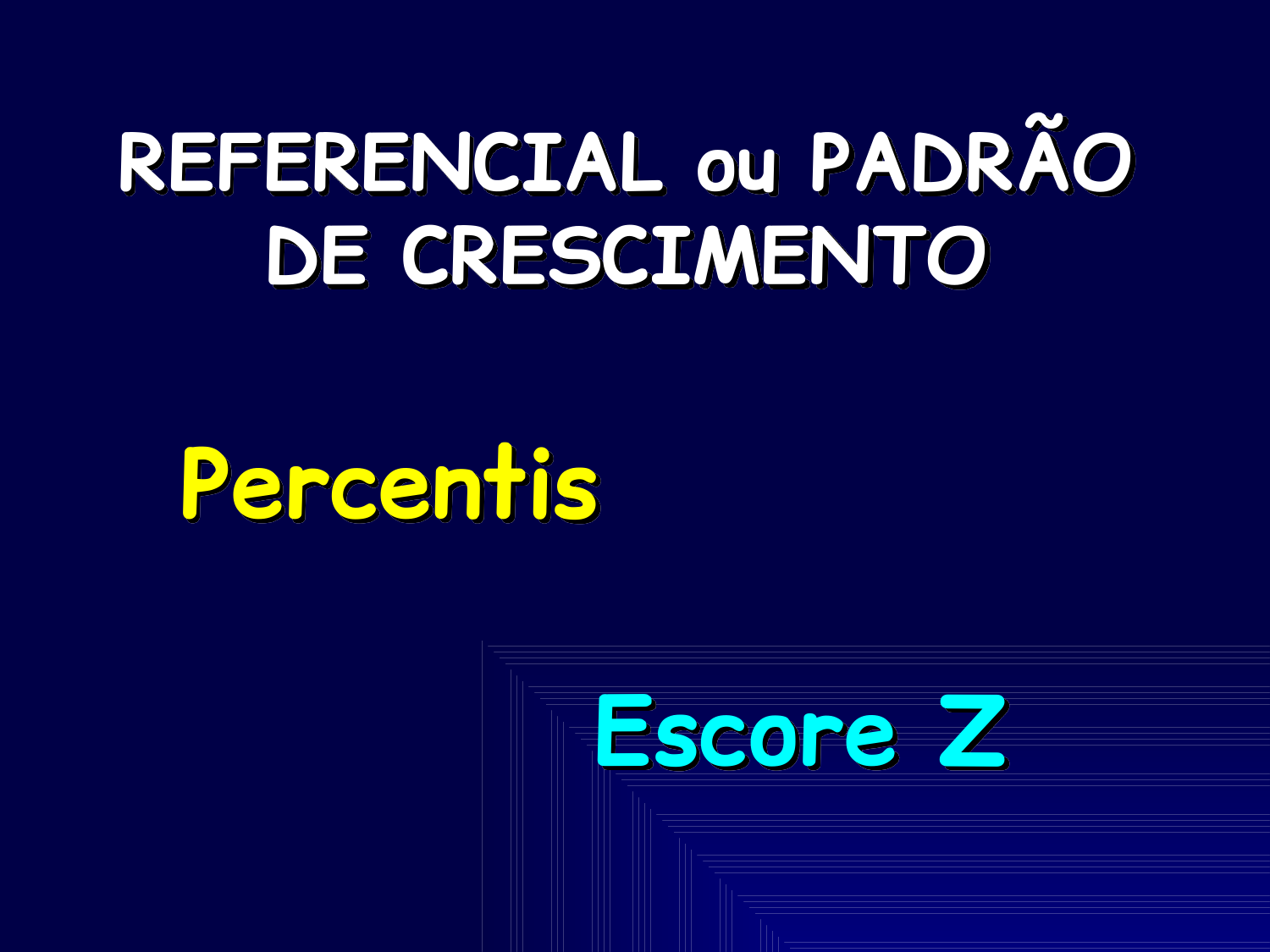

REFERENCIAL ou PADRÃO DE CRESCIMENTO
Percentis
Escore Z